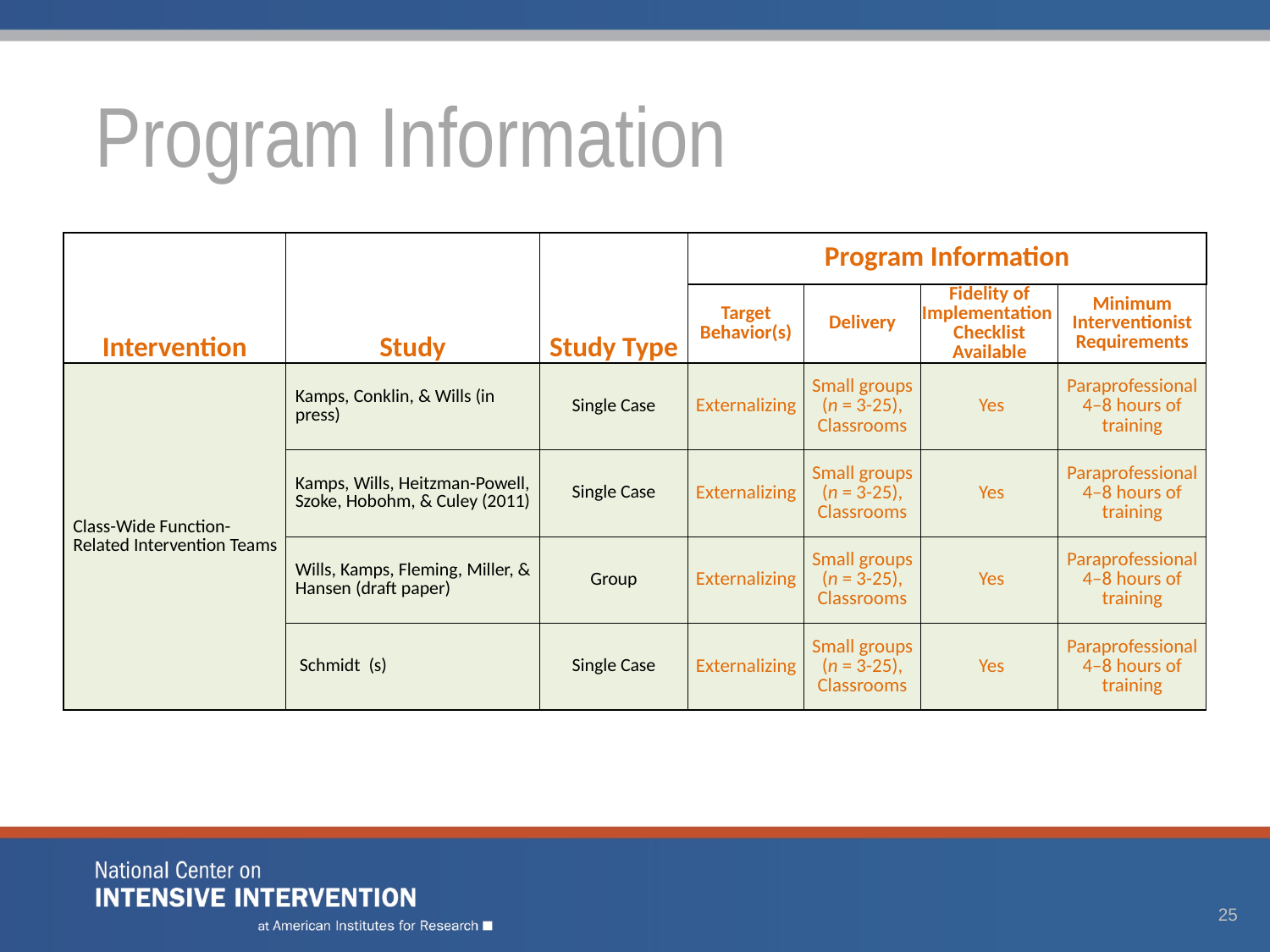

# Program Information
| Intervention | Study | Study Type | Program Information |  |  |  |
| --- | --- | --- | --- | --- | --- | --- |
|  |  |  | Target Behavior(s) | Delivery | Fidelity of Implementation Checklist Available | Minimum Interventionist Requirements |
| Class-Wide Function-Related Intervention Teams | Kamps, Conklin, & Wills (in press) | Single Case | Externalizing | Small groups (n = 3-25), Classrooms | Yes | Paraprofessional 4–8 hours of training |
|  | Kamps, Wills, Heitzman-Powell, Szoke, Hobohm, & Culey (2011) | Single Case | Externalizing | Small groups (n = 3-25), Classrooms | Yes | Paraprofessional 4–8 hours of training |
|  | Wills, Kamps, Fleming, Miller, & Hansen (draft paper) | Group | Externalizing | Small groups (n = 3-25), Classrooms | Yes | Paraprofessional 4–8 hours of training |
|  | Schmidt (s) | Single Case | Externalizing | Small groups (n = 3-25), Classrooms | Yes | Paraprofessional 4–8 hours of training |
25